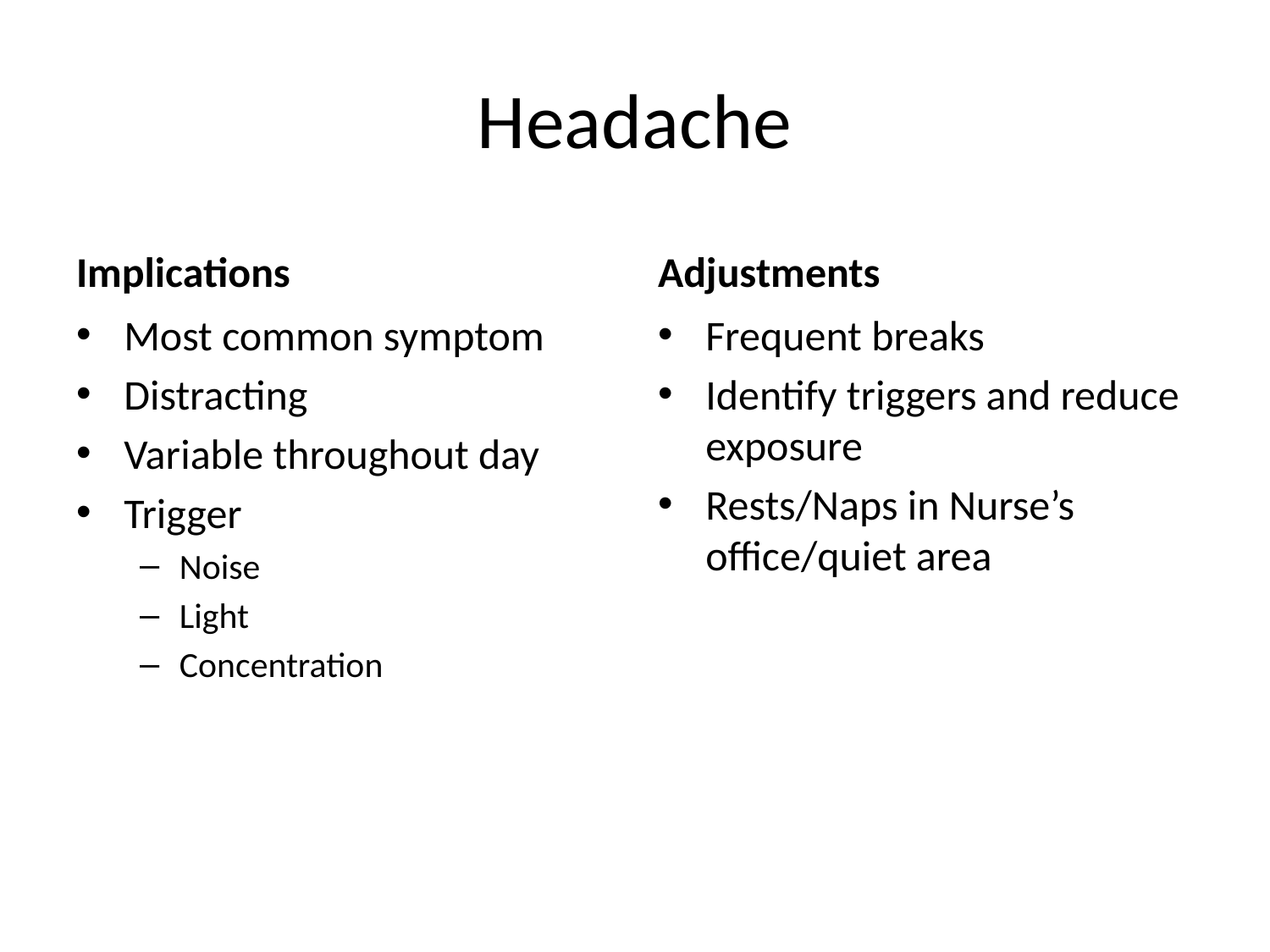

# Headache
Implications
Adjustments
Most common symptom
Distracting
Variable throughout day
Trigger
Noise
Light
Concentration

Frequent breaks
Identify triggers and reduce exposure
Rests/Naps in Nurse’s office/quiet area